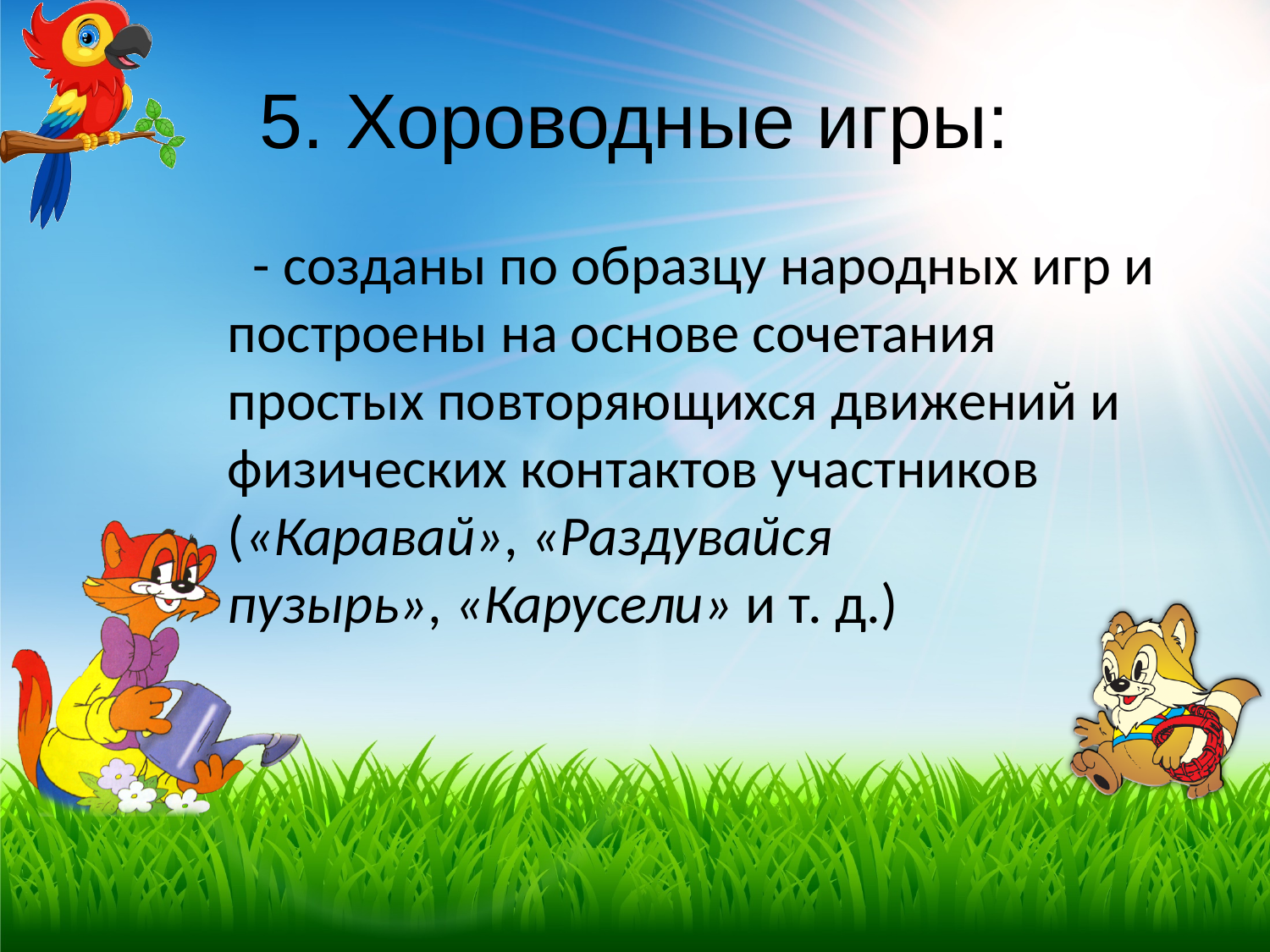

# 5. Хороводные игры:
  - созданы по образцу народных игр и построены на основе сочетания простых повторяющихся движений и физических контактов участников («Каравай», «Раздувайся пузырь», «Карусели» и т. д.)